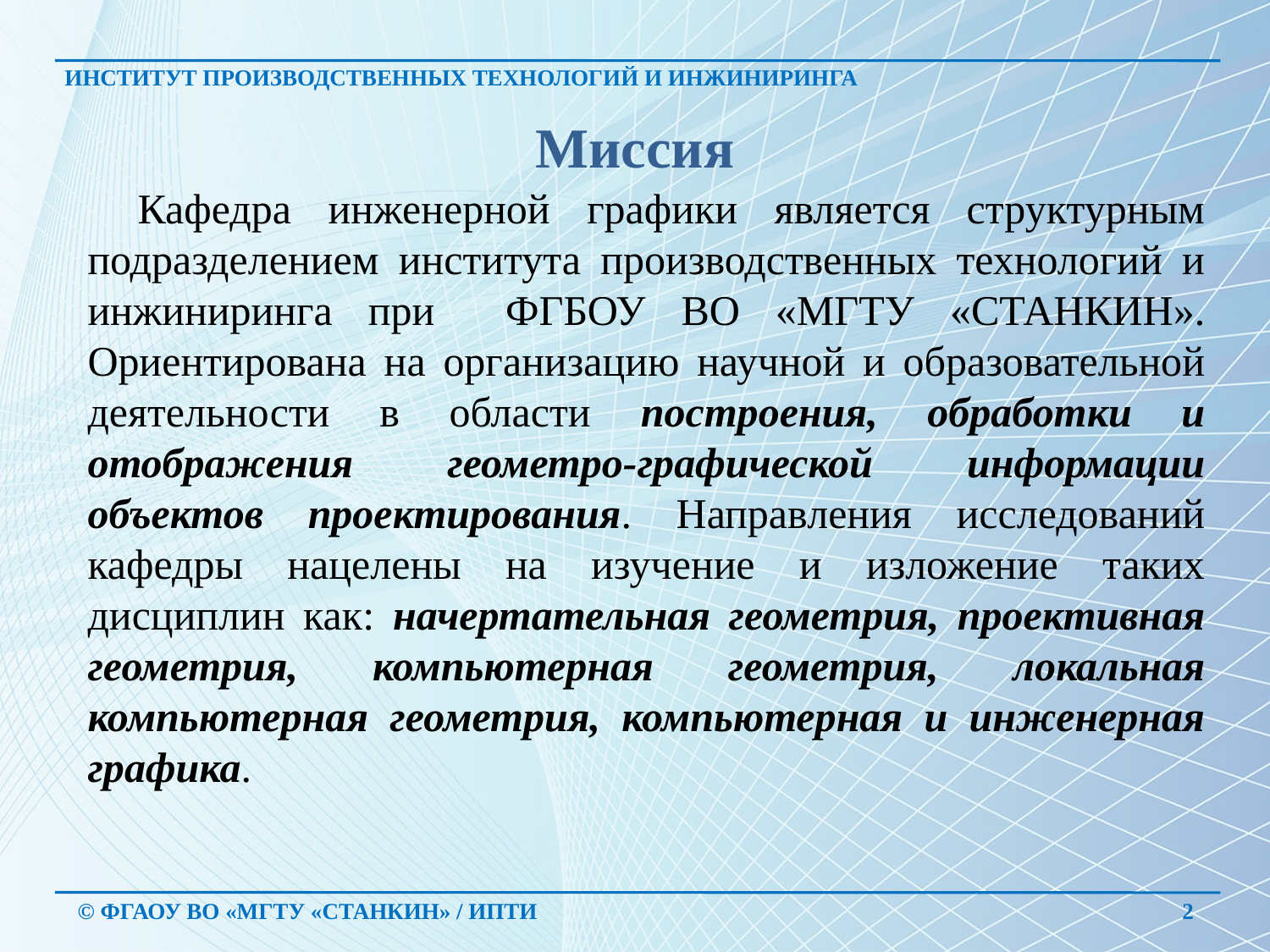

ИНСТИТУТ ПРОИЗВОДСТВЕННЫХ ТЕХНОЛОГИЙ И ИНЖИНИРИНГА
# Миссия
Кафедра инженерной графики является структурным подразделением института производственных технологий и инжиниринга при  ФГБОУ ВО «МГТУ «СТАНКИН». Ориентирована на организацию научной и образовательной деятельности в области построения, обработки и отображения геометро-графической информации объектов проектирования. Направления исследований кафедры нацелены на изучение и изложение таких дисциплин как: начертательная геометрия, проективная геометрия, компьютерная геометрия, локальная компьютерная геометрия, компьютерная и инженерная графика.
© ФГАОУ ВО «МГТУ «СТАНКИН» / ИПТИ
2